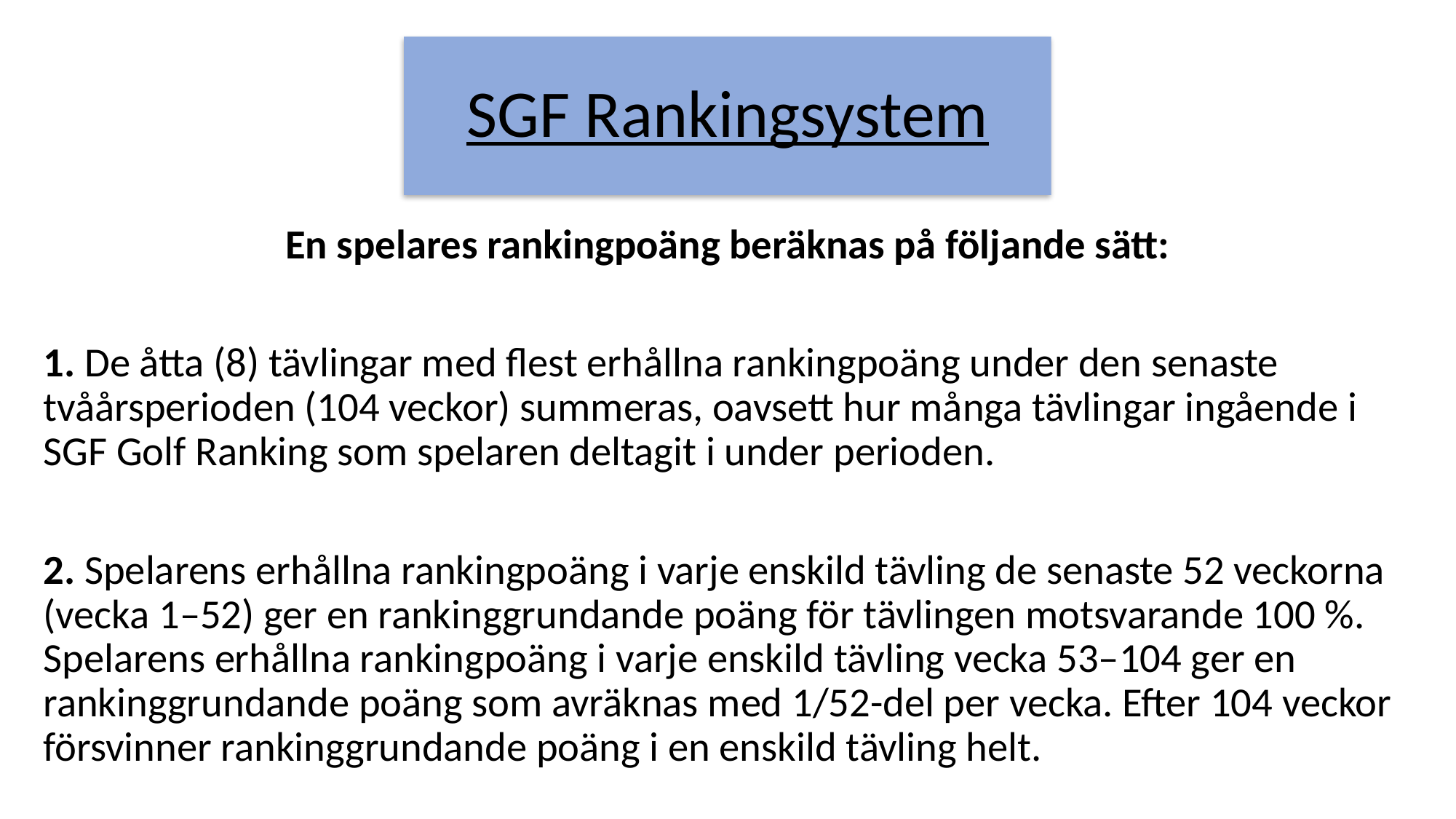

# SGF Rankingsystem
En spelares rankingpoäng beräknas på följande sätt:

1. De åtta (8) tävlingar med flest erhållna rankingpoäng under den senaste tvåårsperioden (104 veckor) summeras, oavsett hur många tävlingar ingående i SGF Golf Ranking som spelaren deltagit i under perioden.

2. Spelarens erhållna rankingpoäng i varje enskild tävling de senaste 52 veckorna (vecka 1–52) ger en rankinggrundande poäng för tävlingen motsvarande 100 %. Spelarens erhållna rankingpoäng i varje enskild tävling vecka 53–104 ger en rankinggrundande poäng som avräknas med 1/52-del per vecka. Efter 104 veckor försvinner rankinggrundande poäng i en enskild tävling helt.